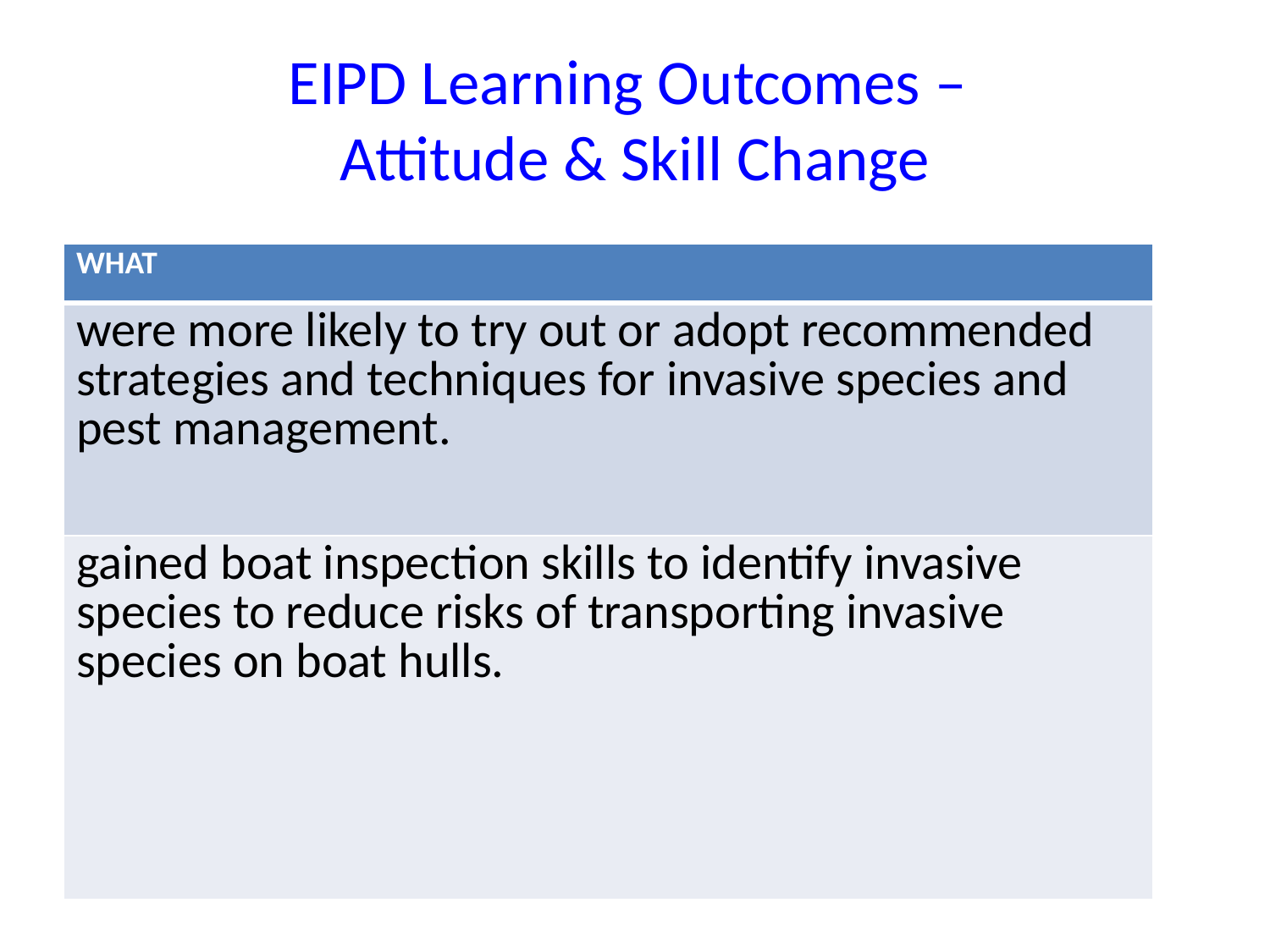

# EIPD Learning Outcomes – Attitude & Skill Change
| WHAT |
| --- |
| were more likely to try out or adopt recommended strategies and techniques for invasive species and pest management. |
| gained boat inspection skills to identify invasive species to reduce risks of transporting invasive species on boat hulls. |